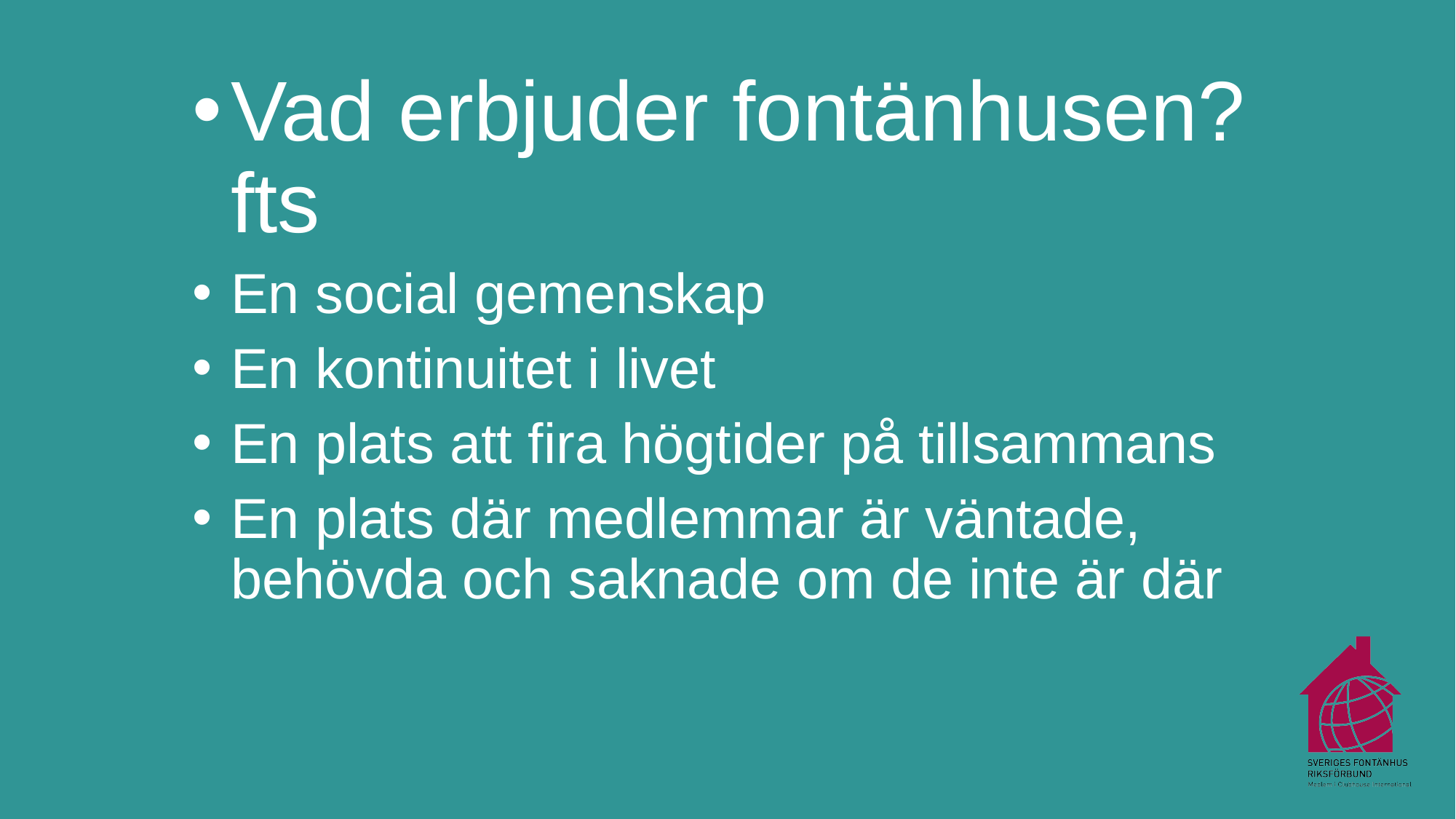

Vad erbjuder fontänhusen? fts
En social gemenskap
En kontinuitet i livet
En plats att fira högtider på tillsammans
En plats där medlemmar är väntade, behövda och saknade om de inte är där